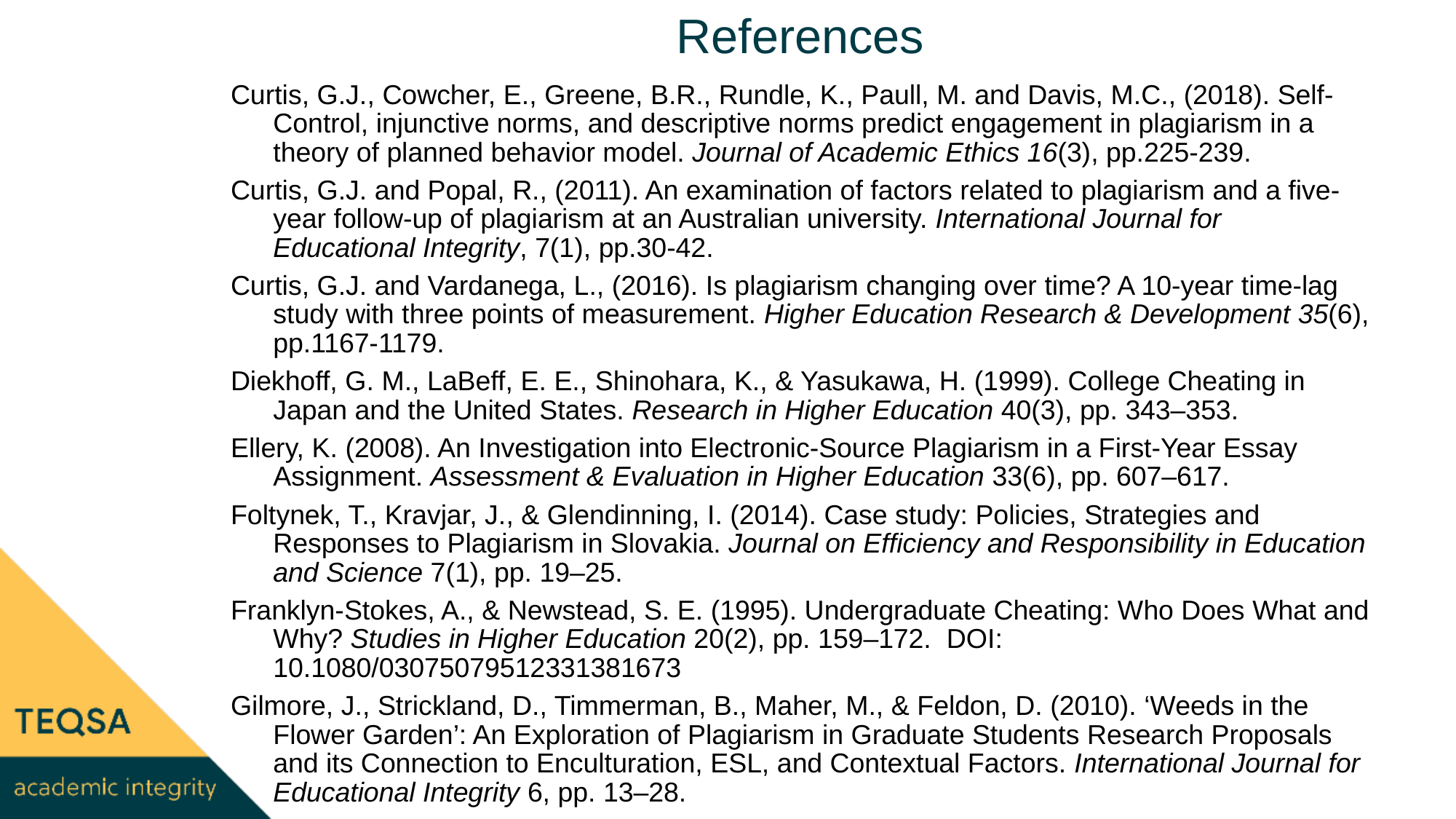

# References
Curtis, G.J., Cowcher, E., Greene, B.R., Rundle, K., Paull, M. and Davis, M.C., (2018). Self-Control, injunctive norms, and descriptive norms predict engagement in plagiarism in a theory of planned behavior model. Journal of Academic Ethics 16(3), pp.225-239.
Curtis, G.J. and Popal, R., (2011). An examination of factors related to plagiarism and a five-year follow-up of plagiarism at an Australian university. International Journal for Educational Integrity, 7(1), pp.30-42.
Curtis, G.J. and Vardanega, L., (2016). Is plagiarism changing over time? A 10-year time-lag study with three points of measurement. Higher Education Research & Development 35(6), pp.1167-1179.
Diekhoff, G. M., LaBeff, E. E., Shinohara, K., & Yasukawa, H. (1999). College Cheating in Japan and the United States. Research in Higher Education 40(3), pp. 343–353.
Ellery, K. (2008). An Investigation into Electronic-Source Plagiarism in a First-Year Essay Assignment. Assessment & Evaluation in Higher Education 33(6), pp. 607–617.
Foltynek, T., Kravjar, J., & Glendinning, I. (2014). Case study: Policies, Strategies and Responses to Plagiarism in Slovakia. Journal on Efficiency and Responsibility in Education and Science 7(1), pp. 19–25.
Franklyn-Stokes, A., & Newstead, S. E. (1995). Undergraduate Cheating: Who Does What and Why? Studies in Higher Education 20(2), pp. 159–172.  DOI: 10.1080/03075079512331381673
Gilmore, J., Strickland, D., Timmerman, B., Maher, M., & Feldon, D. (2010). ‘Weeds in the Flower Garden’: An Exploration of Plagiarism in Graduate Students Research Proposals and its Connection to Enculturation, ESL, and Contextual Factors. International Journal for Educational Integrity 6, pp. 13–28.